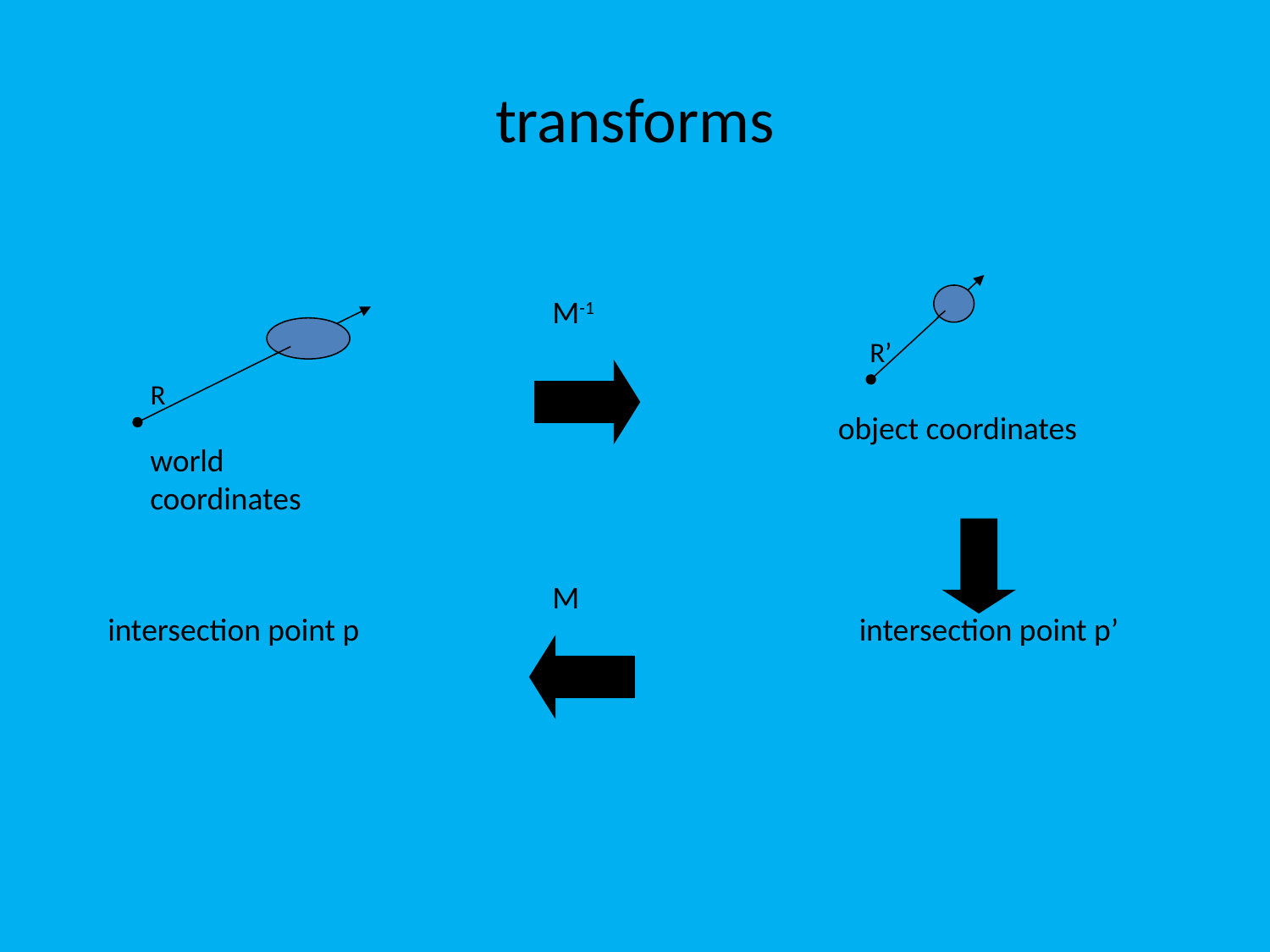

# transforms

M-1

R’

R
object coordinates
world coordinates

M
intersection point p
intersection point p’